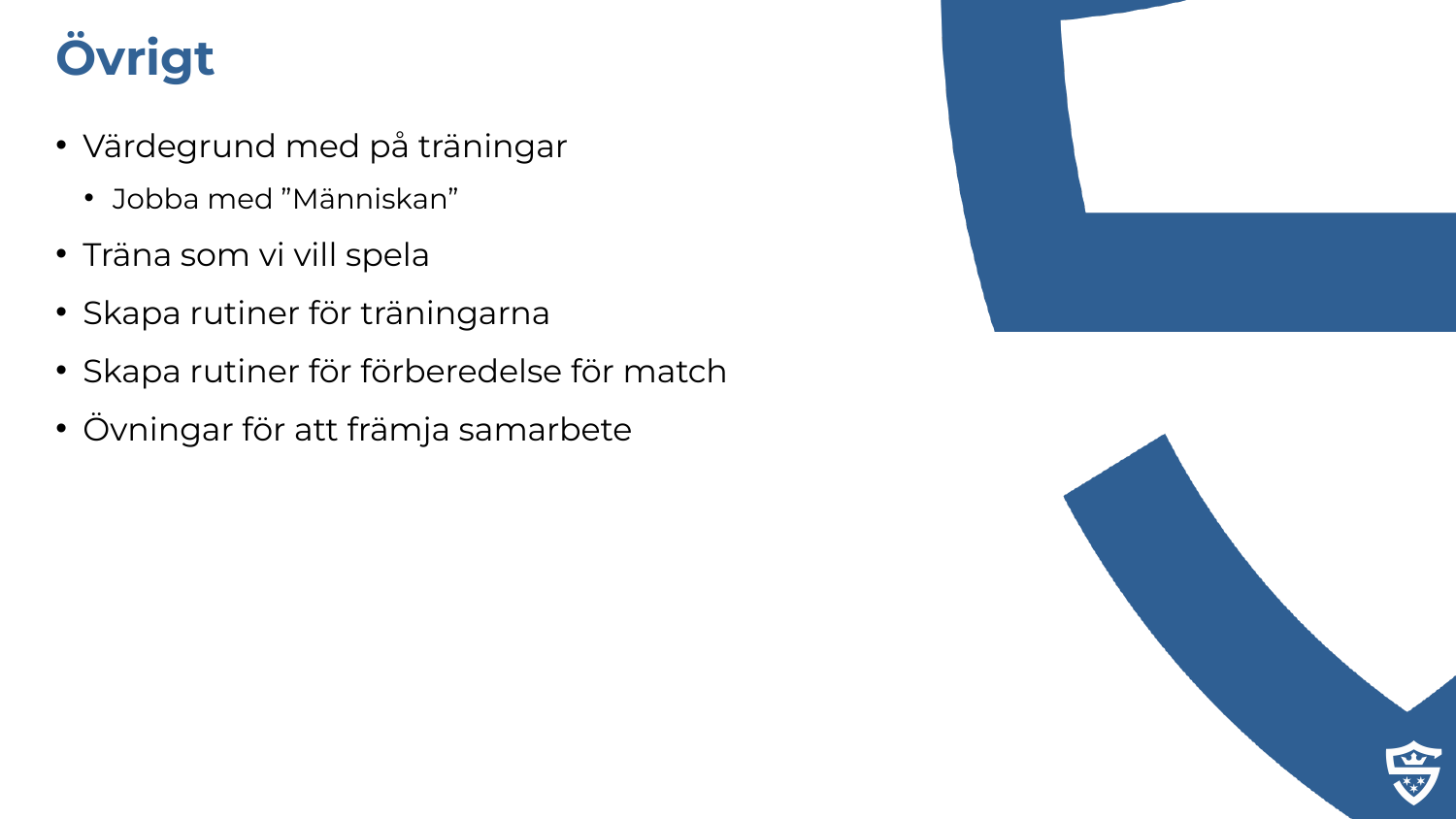

Övrigt
Värdegrund med på träningar
Jobba med ”Människan”
Träna som vi vill spela
Skapa rutiner för träningarna
Skapa rutiner för förberedelse för match
Övningar för att främja samarbete